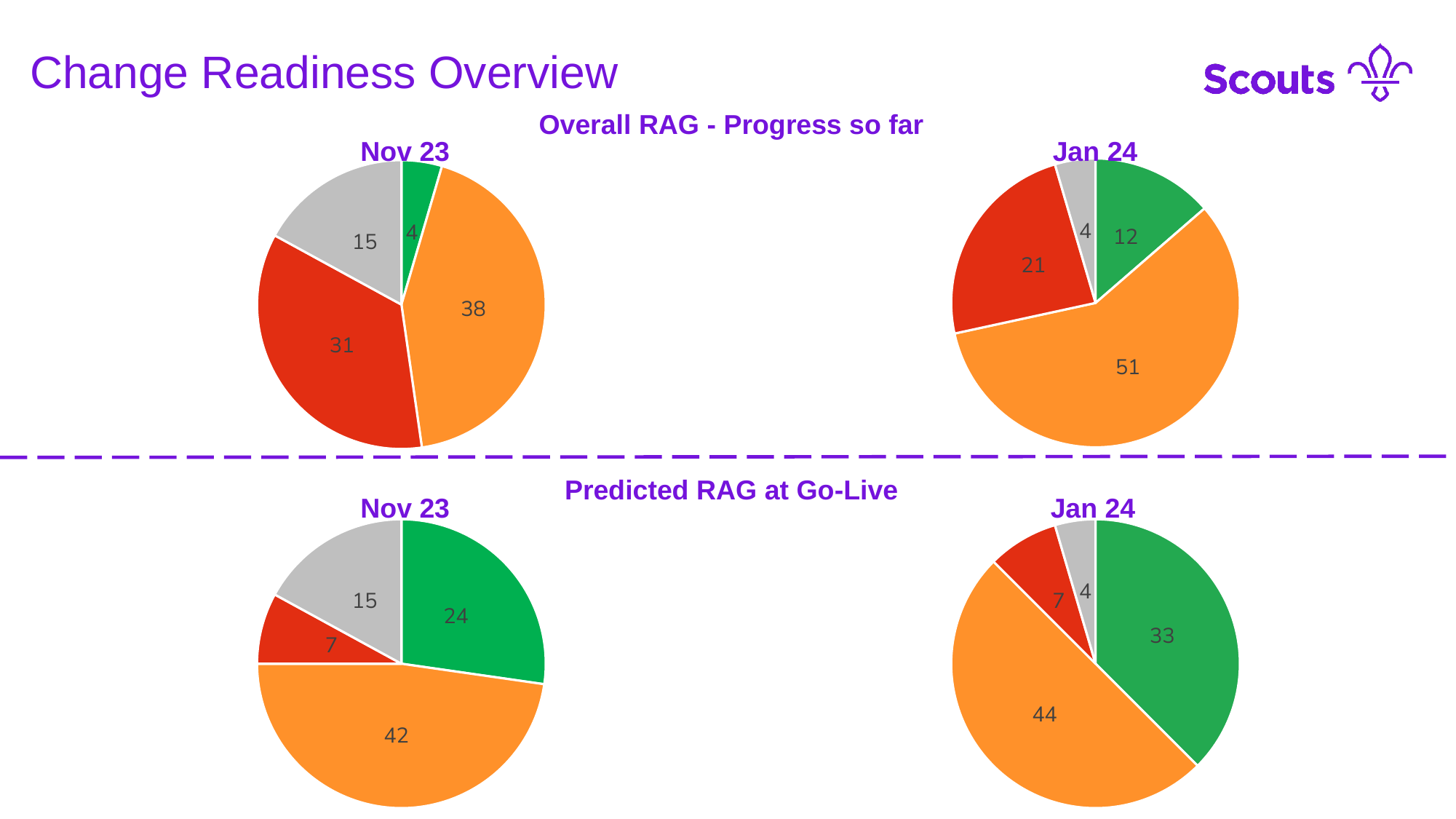

Change Readiness Overview
Overall RAG - Progress so far
Nov 23

### Chart

| Category | Total |
|---|---|
| Green | 4.0 |
| Amber | 38.0 |
| Red | 31.0 |
| Grey | 15.0 |
Jan 24

### Chart

| Category | RAG Overall |
|---|---|
| Green | 12.0 |
| Amber | 51.0 |
| Red | 21.0 |
| No Response | 4.0 |
Predicted RAG at Go-Live
Nov 23

### Chart

| Category | Total |
|---|---|
| Green | 24.0 |
| Amber | 42.0 |
| Red | 7.0 |
| Grey | 15.0 |
Jan 24

### Chart

| Category | Predicated RAG at go-live |
|---|---|
| Green | 33.0 |
| Amber | 44.0 |
| Red | 7.0 |
| No Response | 4.0 |